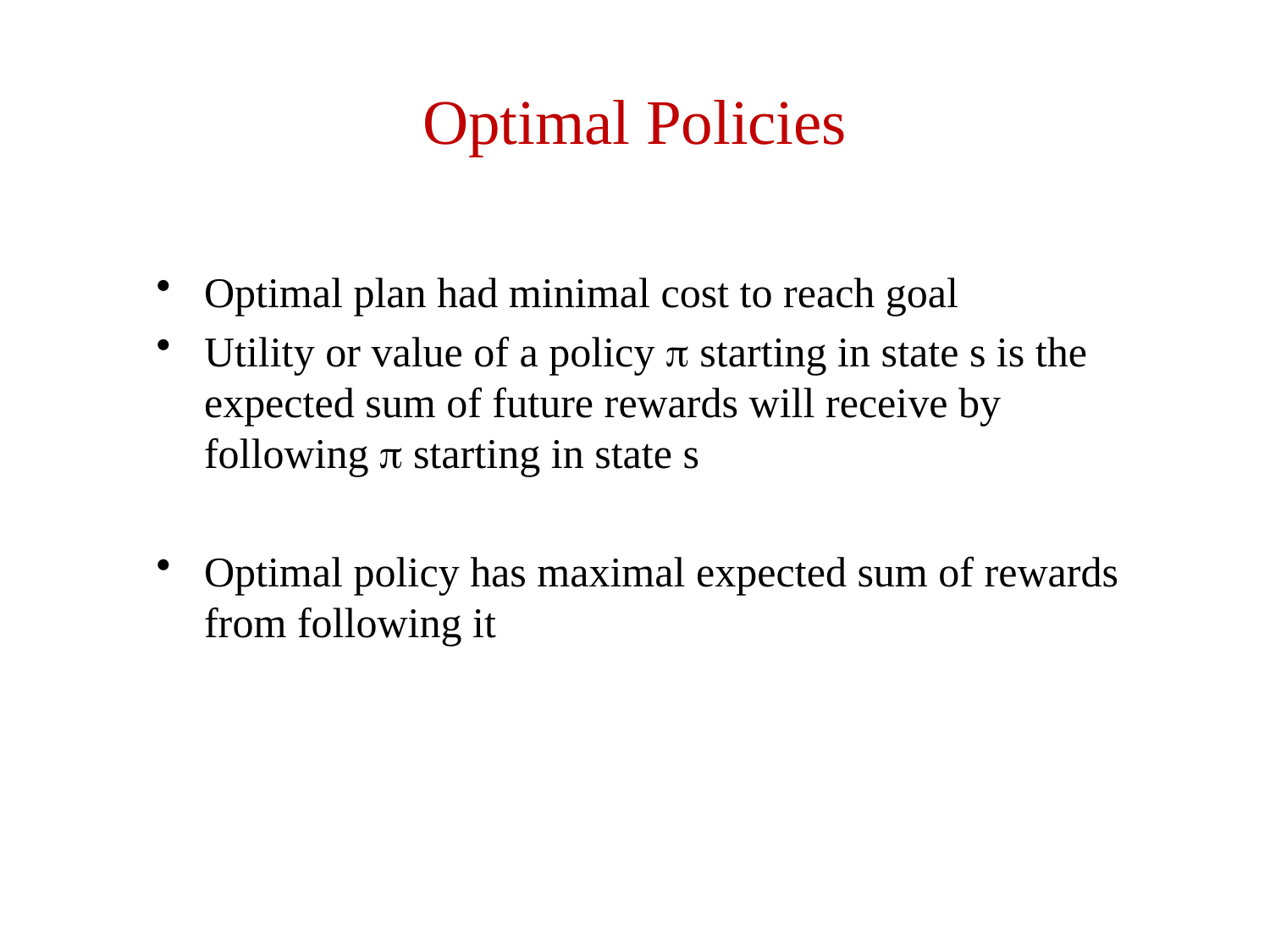

# Optimal Policies
Optimal plan had minimal cost to reach goal
Utility or value of a policy π starting in state s is the expected sum of future rewards will receive by following π starting in state s

Optimal policy has maximal expected sum of rewards from following it